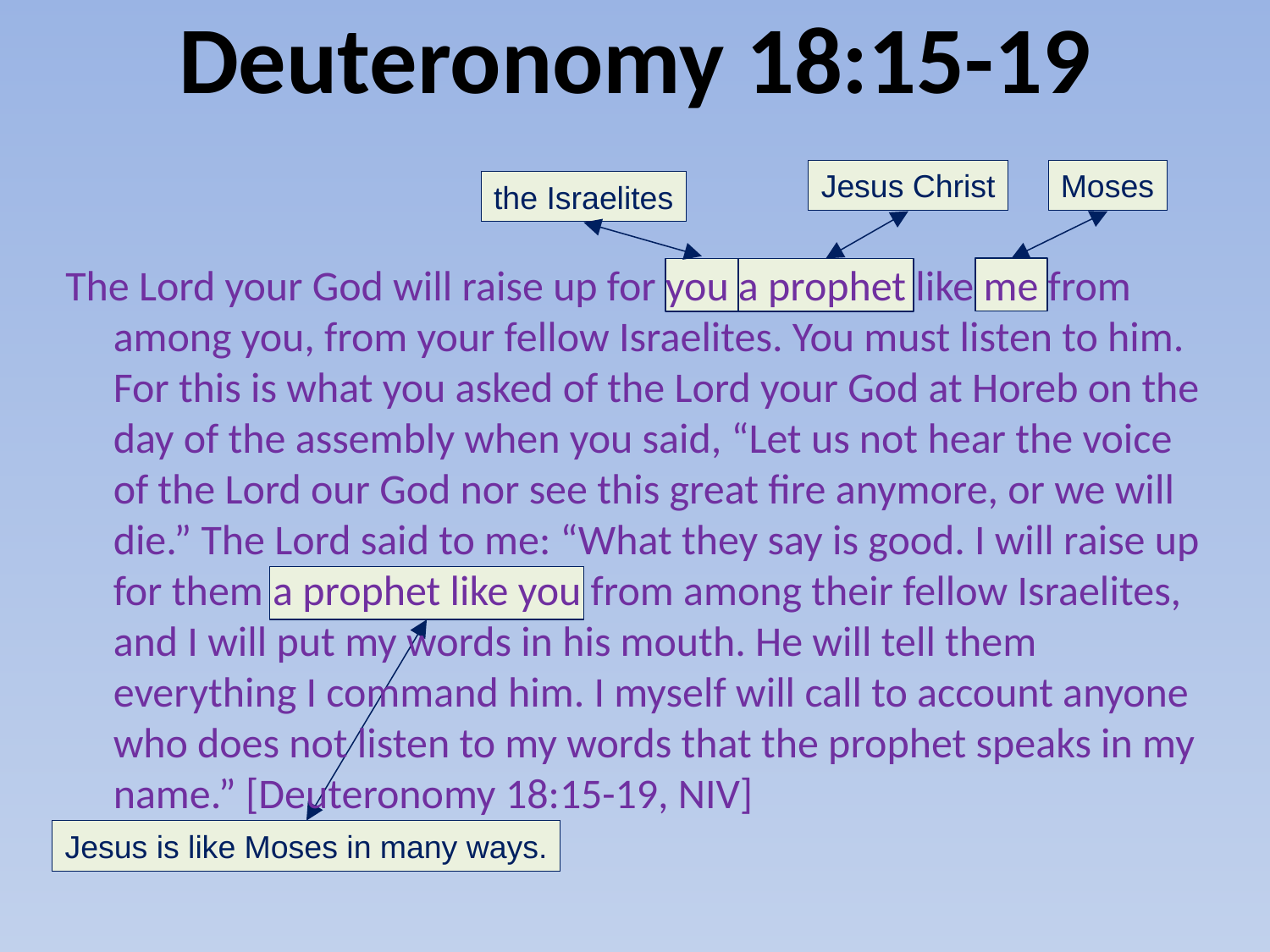

# Deuteronomy 18:15-19
Jesus Christ

Moses

the Israelites

The Lord your God will raise up for you a prophet like me from among you, from your fellow Israelites. You must listen to him. For this is what you asked of the Lord your God at Horeb on the day of the assembly when you said, “Let us not hear the voice of the Lord our God nor see this great fire anymore, or we will die.” The Lord said to me: “What they say is good. I will raise up for them a prophet like you from among their fellow Israelites, and I will put my words in his mouth. He will tell them everything I command him. I myself will call to account anyone who does not listen to my words that the prophet speaks in my name.” [Deuteronomy 18:15-19, NIV]

Jesus is like Moses in many ways.